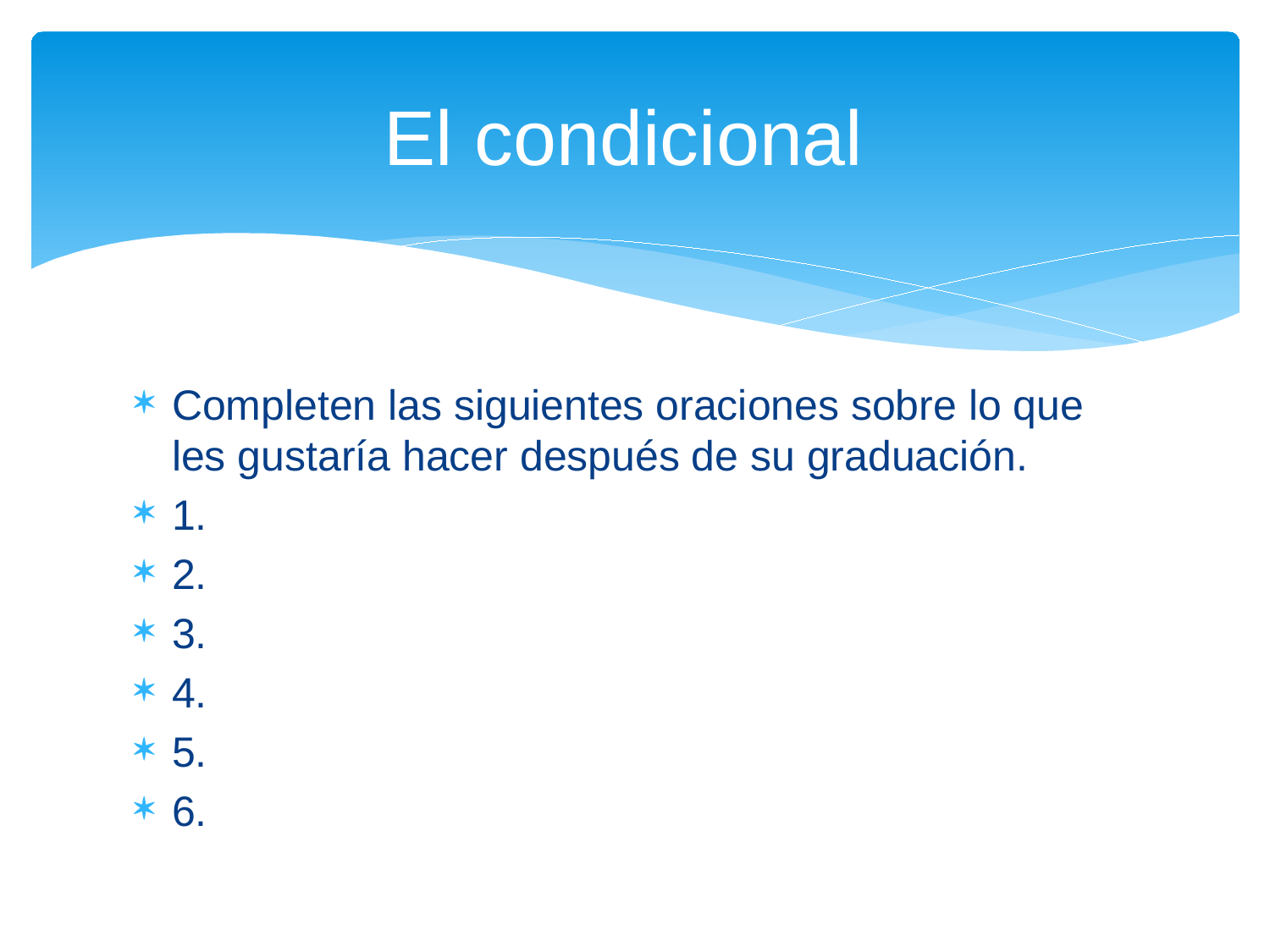

# El condicional
Completen las siguientes oraciones sobre lo que les gustaría hacer después de su graduación.
1.
2.
3.
4.
5.
6.